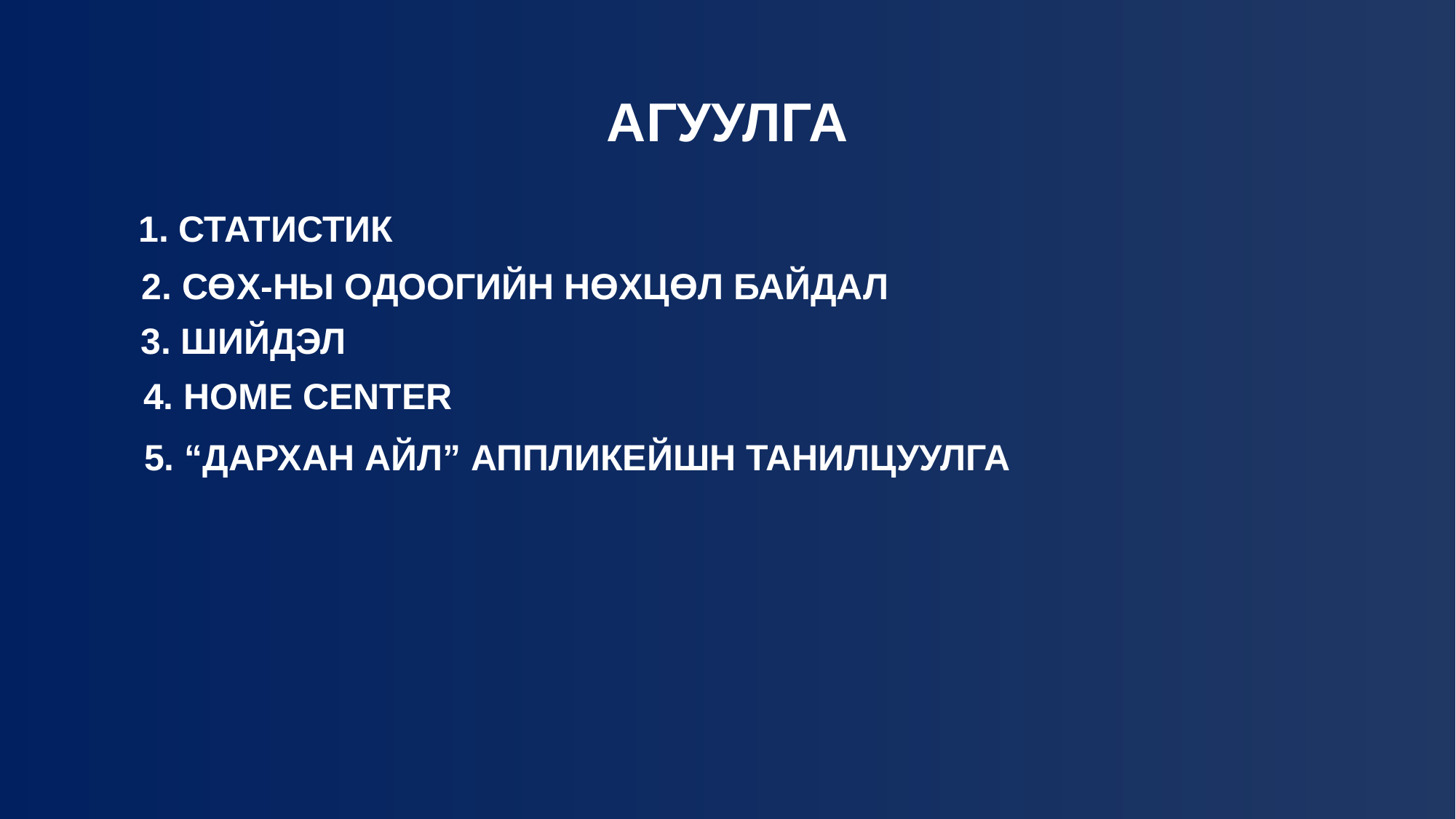

АГУУЛГА
   1. СТАТИСТИК
    2. СӨХ-НЫ ОДООГИЙН НӨХЦӨЛ БАЙДАЛ
    3. ШИЙДЭЛ
4. HOME CENTER
 5. “ДАРХАН АЙЛ” АППЛИКЕЙШН ТАНИЛЦУУЛГА